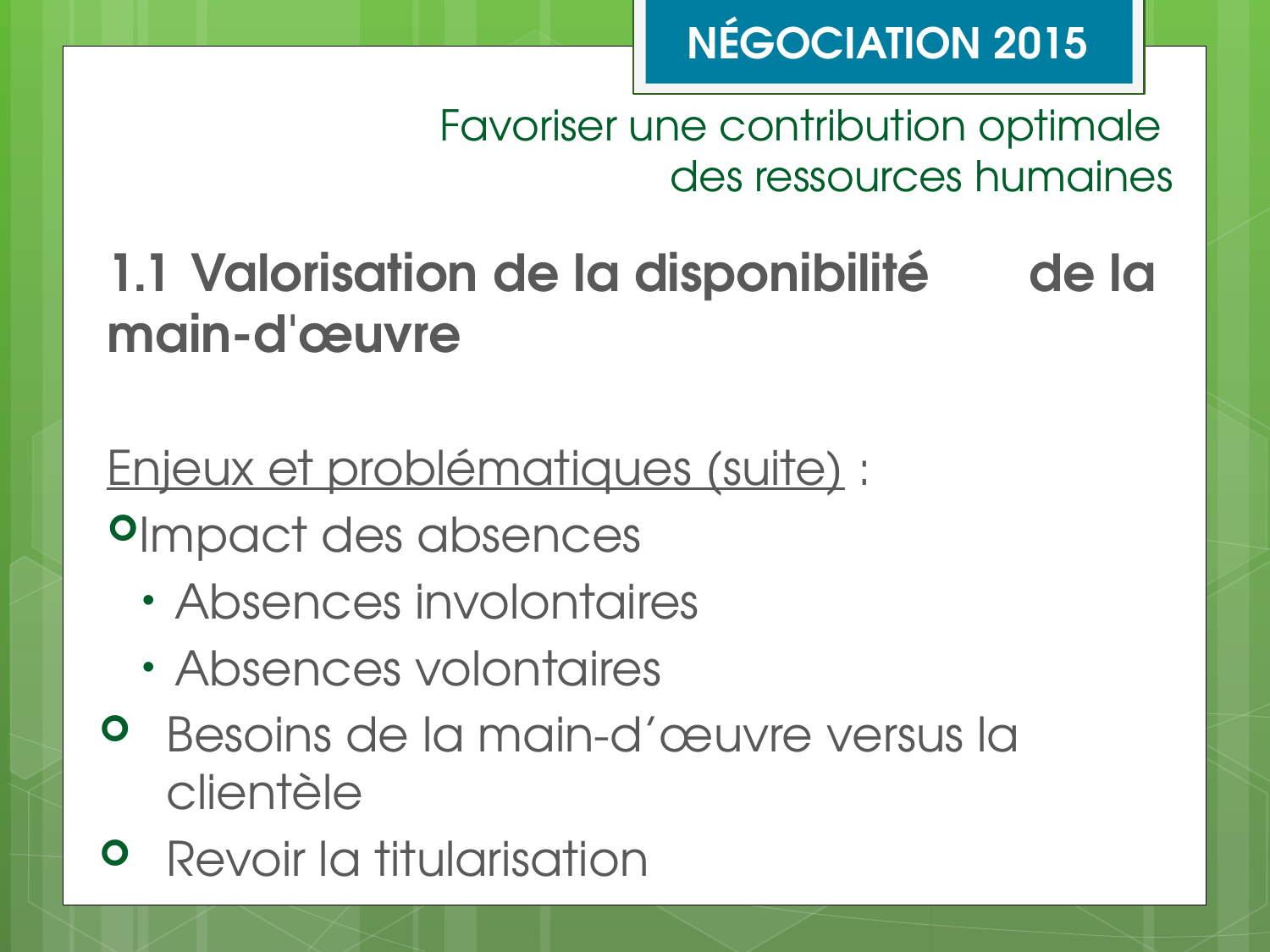

NÉGOCIATION 2015
# Favoriser une contribution optimale des ressources humaines
1.1	Valorisation de la disponibilité 	de la main-d'œuvre

Enjeux et problématiques (suite) :
Impact des absences
Absences involontaires
Absences volontaires
Besoins de la main-d’œuvre versus la clientèle
Revoir la titularisation